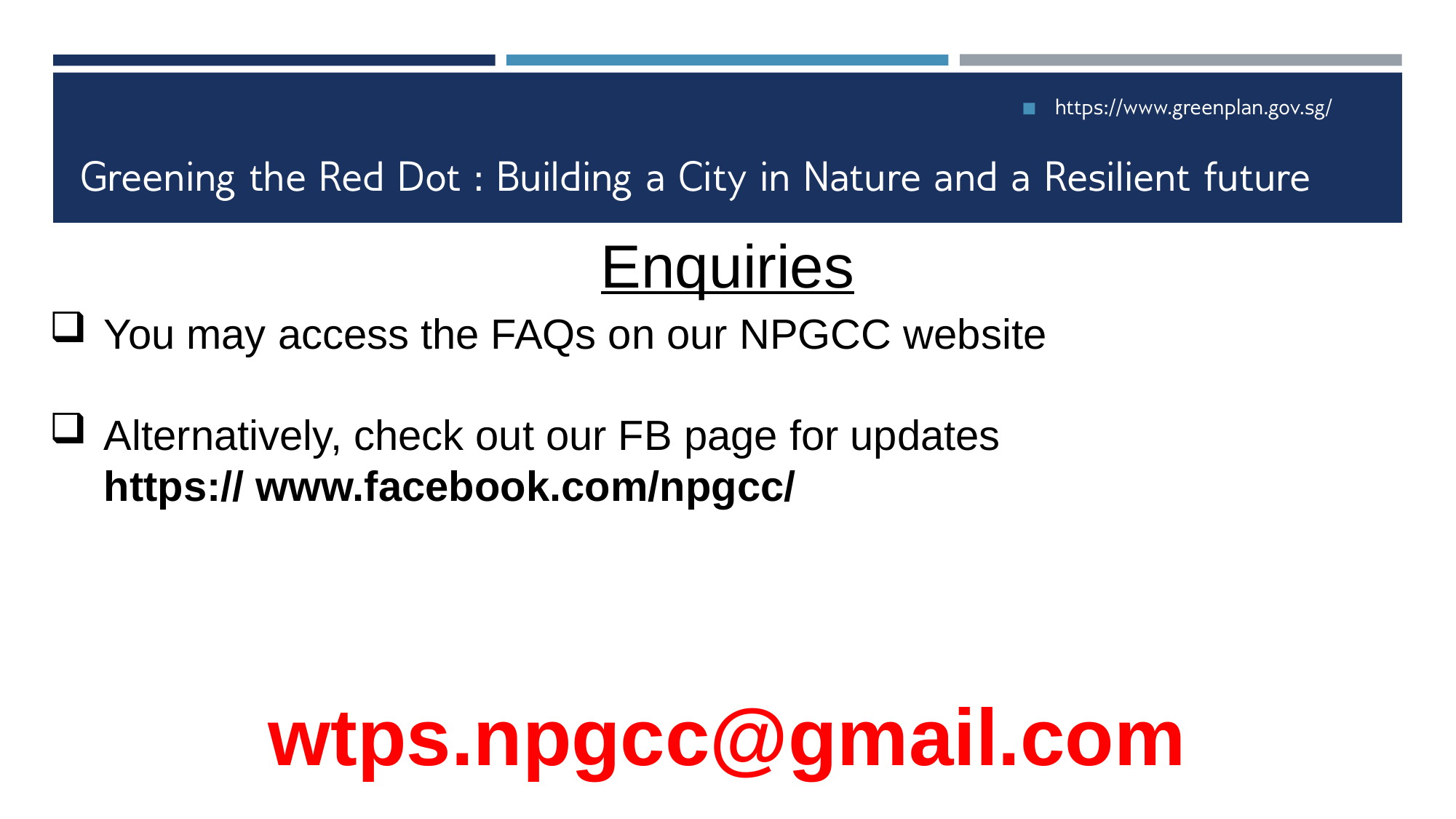

https://www.greenplan.gov.sg/
# Greening the Red Dot : Building a City in Nature and a Resilient future
Enquiries
You may access the FAQs on our NPGCC website
Alternatively, check out our FB page for updates
https:// www.facebook.com/npgcc/
wtps.npgcc@gmail.com